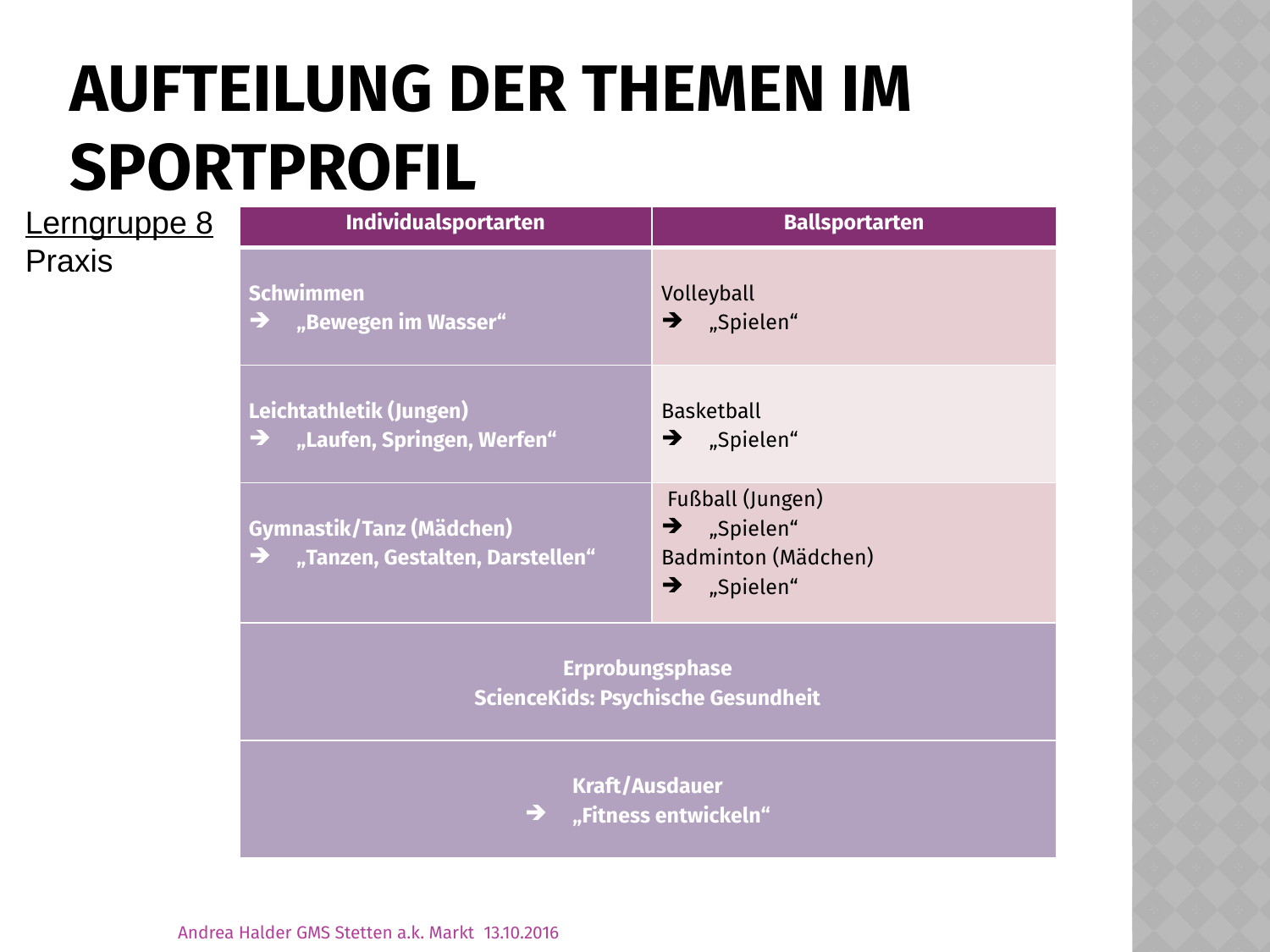

# Aufteilung der Themen im Sportprofil
Lerngruppe 8
Praxis
| Individualsportarten | Ballsportarten |
| --- | --- |
| Schwimmen „Bewegen im Wasser“ | Volleyball „Spielen“ |
| Leichtathletik (Jungen) „Laufen, Springen, Werfen“ | Basketball „Spielen“ |
| Gymnastik/Tanz (Mädchen) „Tanzen, Gestalten, Darstellen“ | Fußball (Jungen) „Spielen“ Badminton (Mädchen) „Spielen“ |
| Erprobungsphase ScienceKids: Psychische Gesundheit |  |
| Kraft/Ausdauer „Fitness entwickeln“ |  |
Andrea Halder GMS Stetten a.k. Markt  13.10.2016